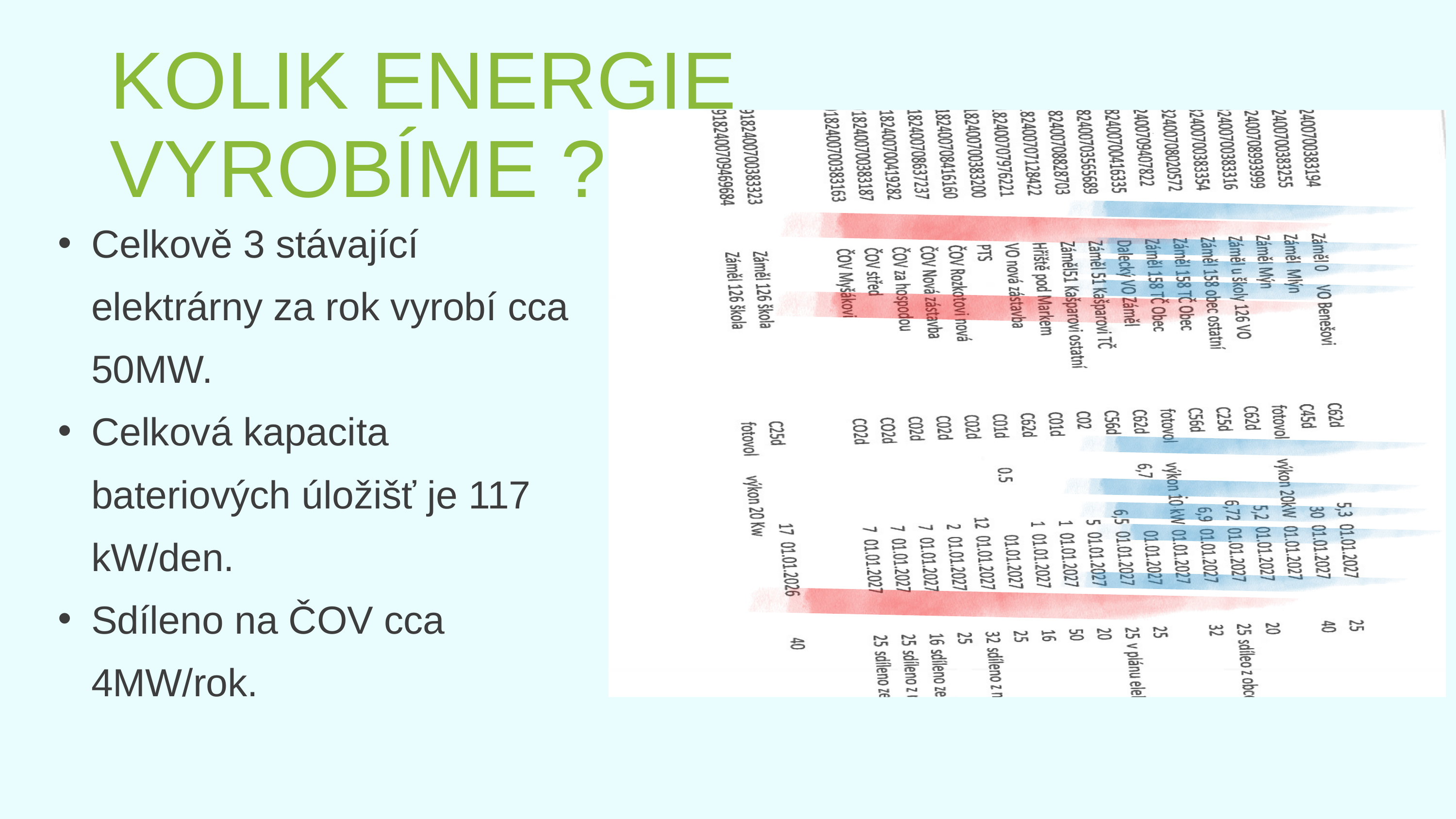

KOLIK ENERGIE VYROBÍME ?

Celkově 3 stávající elektrárny za rok vyrobí cca 50MW.
Celková kapacita bateriových úložišť je 117 kW/den.
Sdíleno na ČOV cca 4MW/rok.